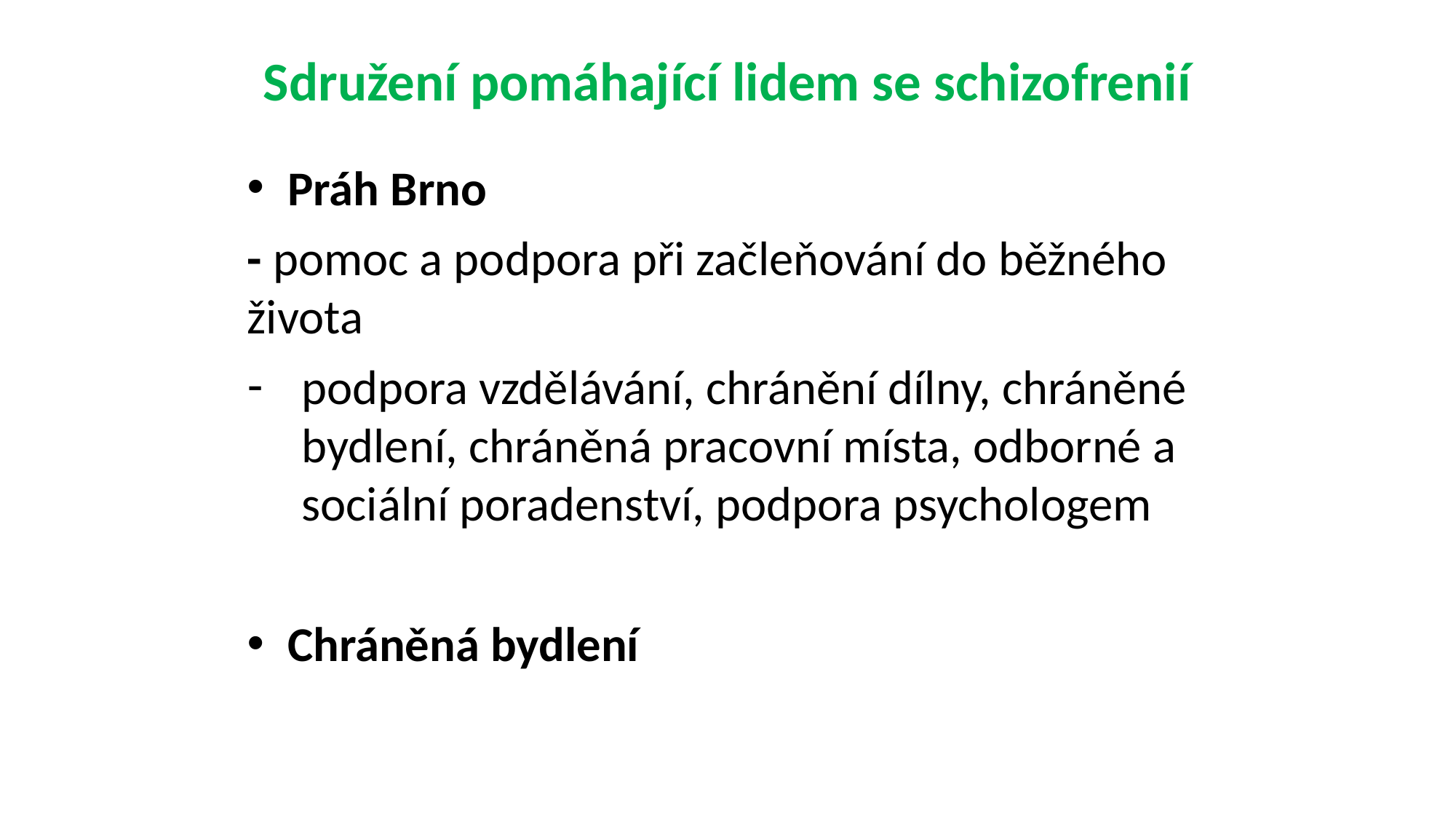

Sdružení pomáhající lidem se schizofrenií
Práh Brno
- pomoc a podpora při začleňování do běžného života
podpora vzdělávání, chránění dílny, chráněné bydlení, chráněná pracovní místa, odborné a sociální poradenství, podpora psychologem

Chráněná bydlení